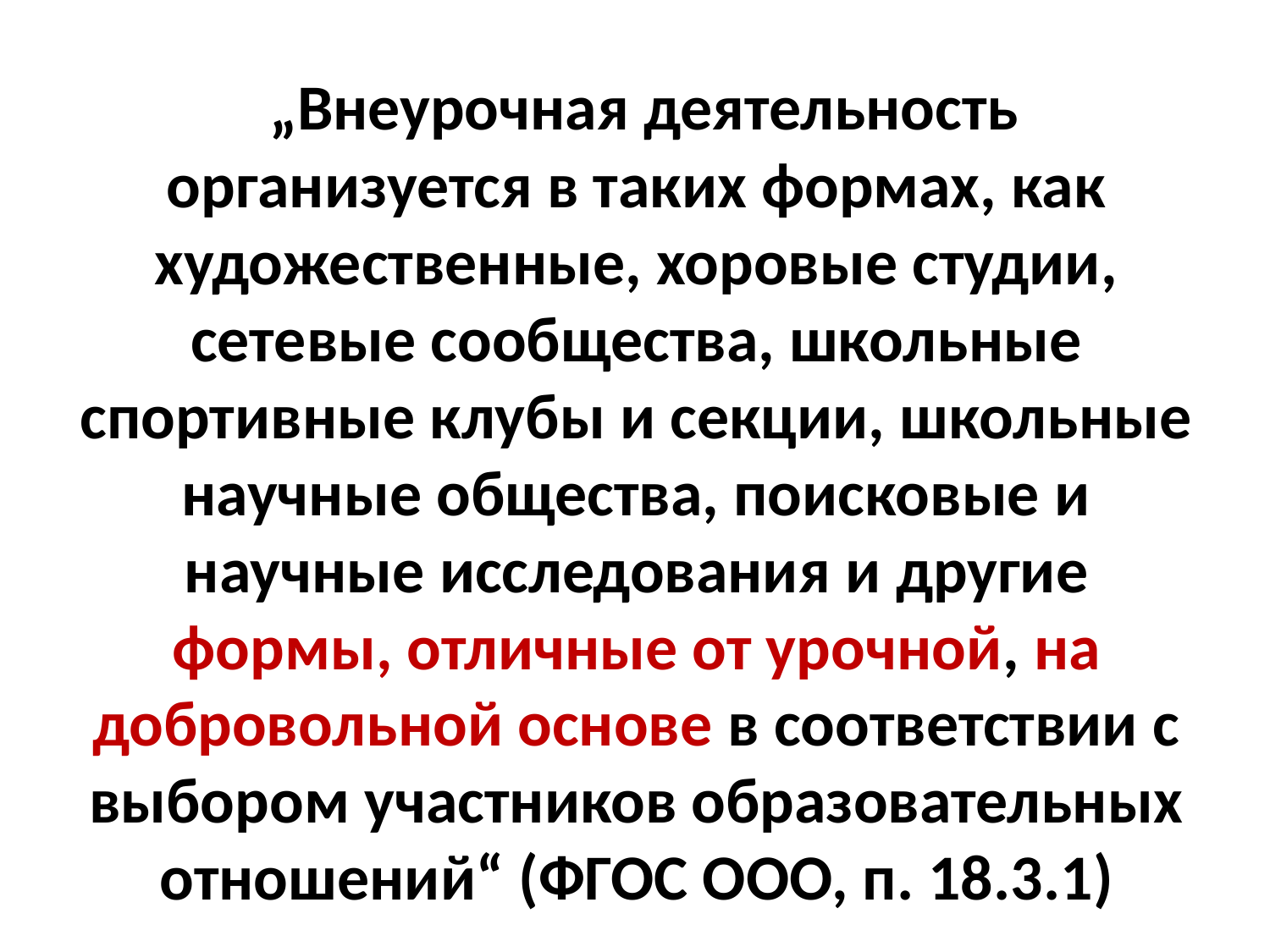

# „Внеурочная деятельность организуется в таких формах, как художественные, хоровые студии, сетевые сообщества, школьные спортивные клубы и секции, школьные научные общества, поисковые и научные исследования и другие формы, отличные от урочной, на добровольной основе в соответствии с выбором участников образовательных отношений“ (ФГОС ООО, п. 18.3.1)